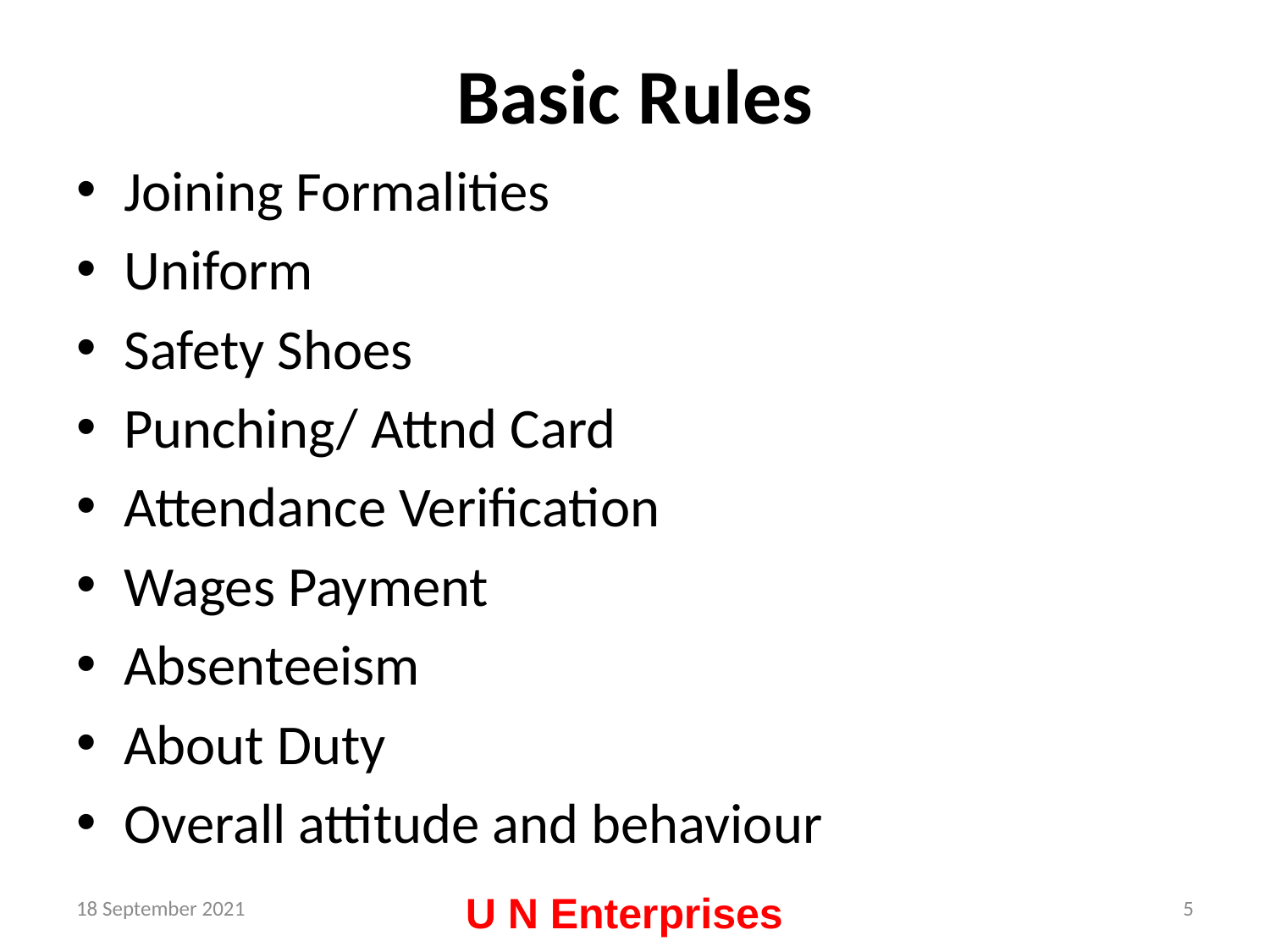

# Basic Rules
Joining Formalities
Uniform
Safety Shoes
Punching/ Attnd Card
Attendance Verification
Wages Payment
Absenteeism
About Duty
Overall attitude and behaviour

U N Enterprises
18 September 2021
5